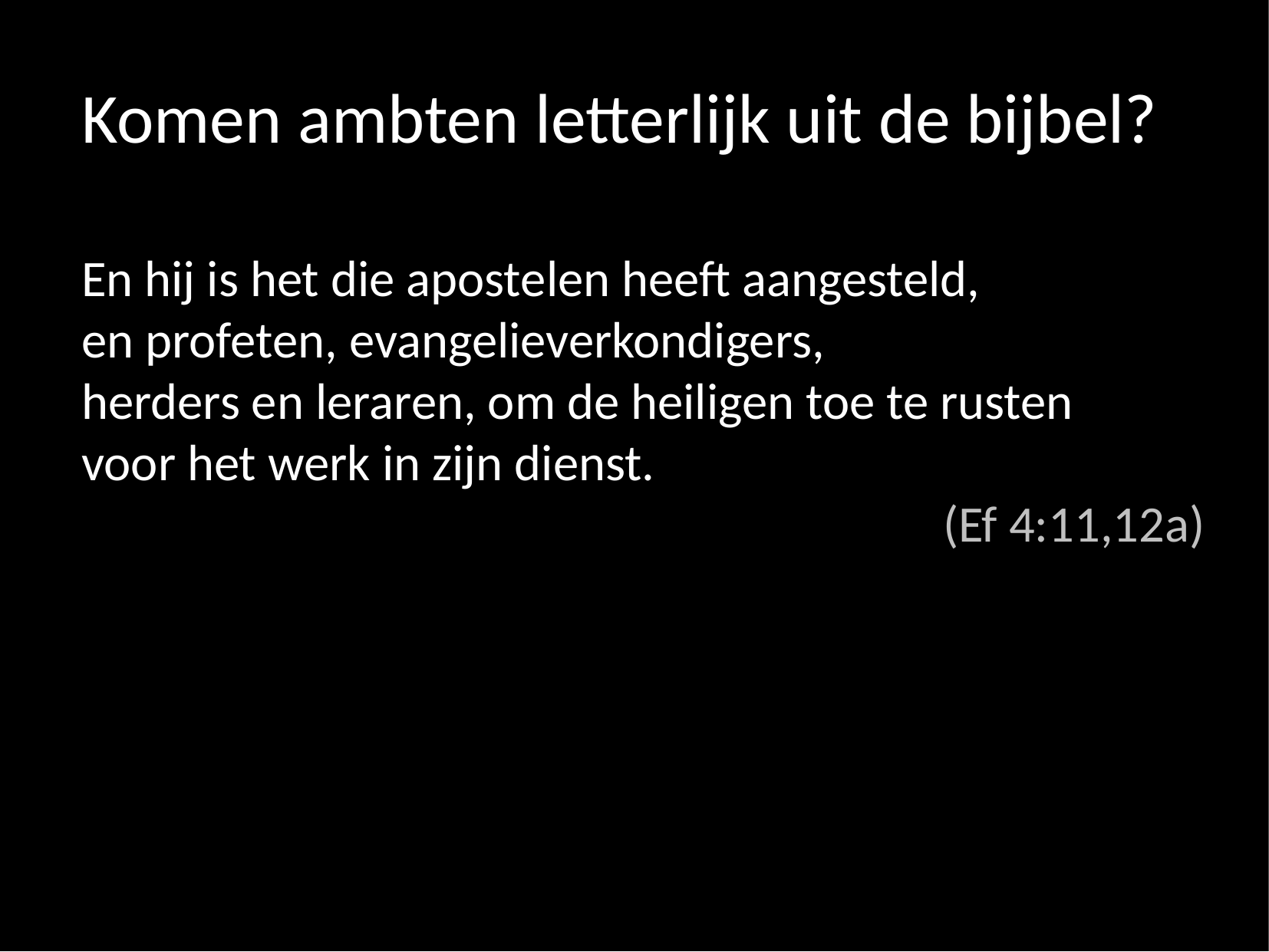

Komen ambten letterlijk uit de bijbel?
En hij is het die apostelen heeft aangesteld,
en profeten, evangelieverkondigers,
herders en leraren, om de heiligen toe te rusten
voor het werk in zijn dienst.
(Ef 4:11,12a)